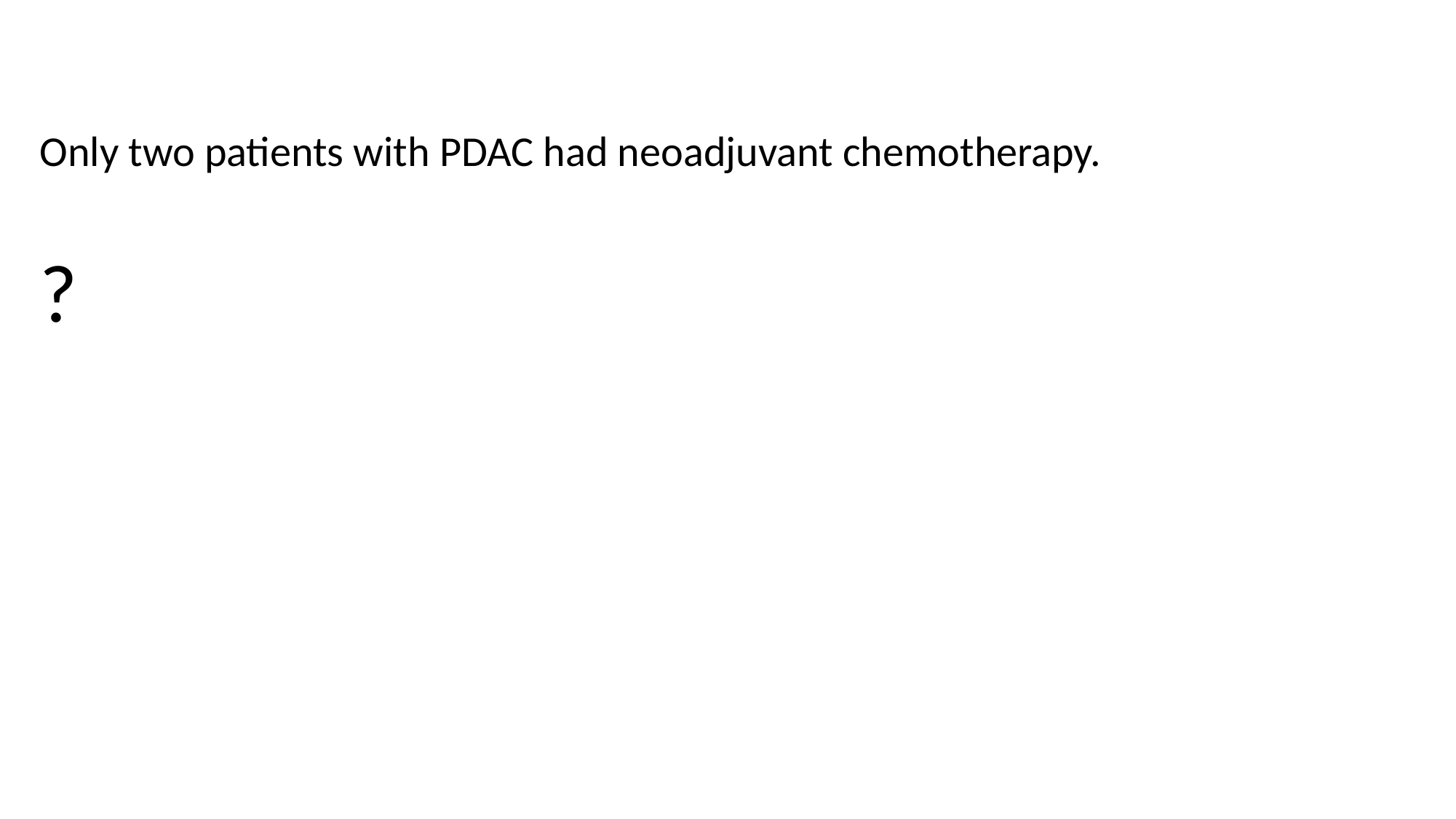

Only two patients with PDAC had neoadjuvant chemotherapy.

?